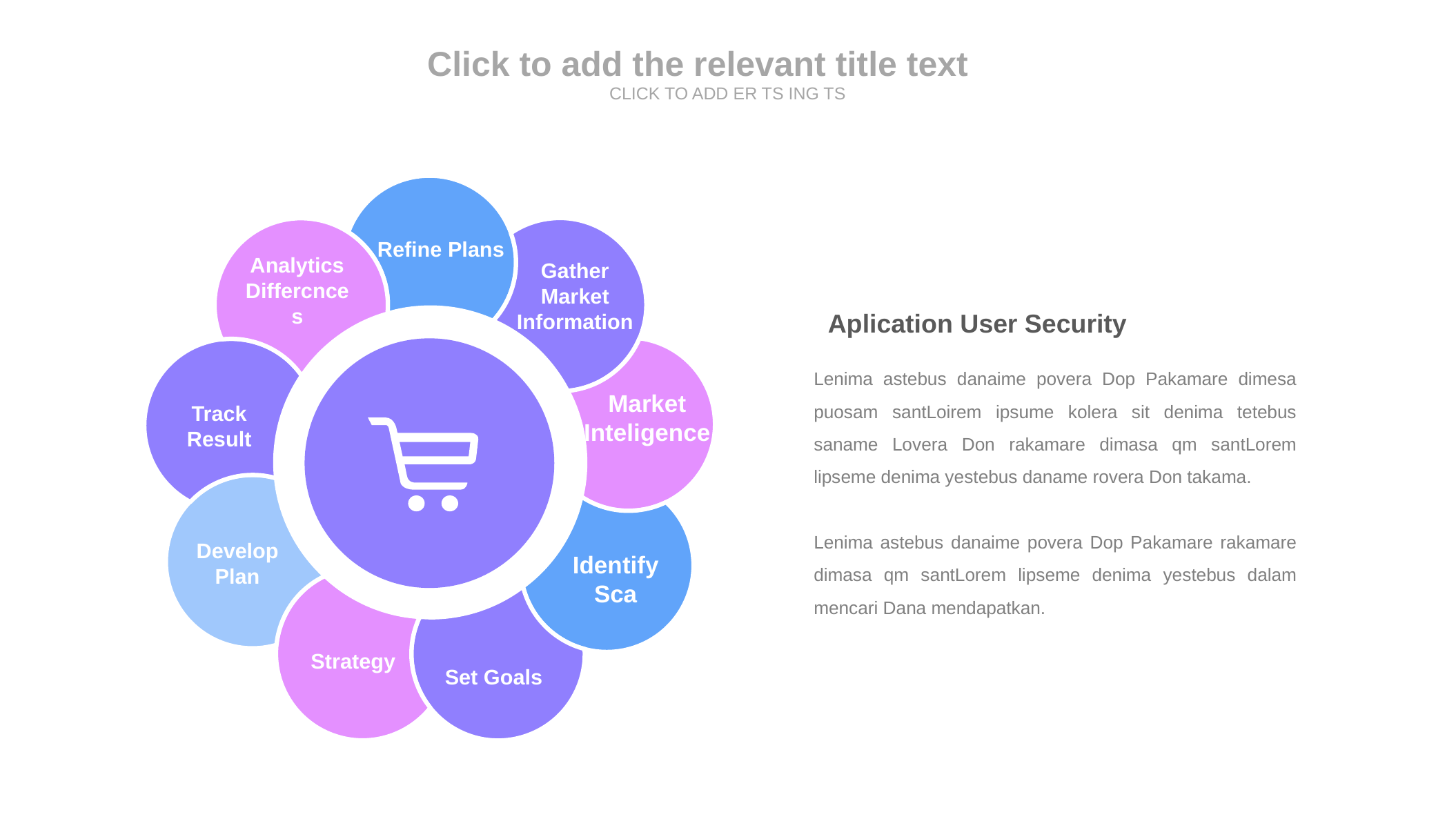

Click to add the relevant title text
CLICK TO ADD ER TS ING TS

Refine Plans
Analytics
Differcnces
Gather
Market
Information

Market
Inteligence
Track
Result

Develop Plan
Identify
Sca

Strategy
Set Goals
Aplication User Security
Lenima astebus danaime povera Dop Pakamare dimesa puosam santLoirem ipsume kolera sit denima tetebus saname Lovera Don rakamare dimasa qm santLorem lipseme denima yestebus daname rovera Don takama.

Lenima astebus danaime povera Dop Pakamare rakamare dimasa qm santLorem lipseme denima yestebus dalam mencari Dana mendapatkan.